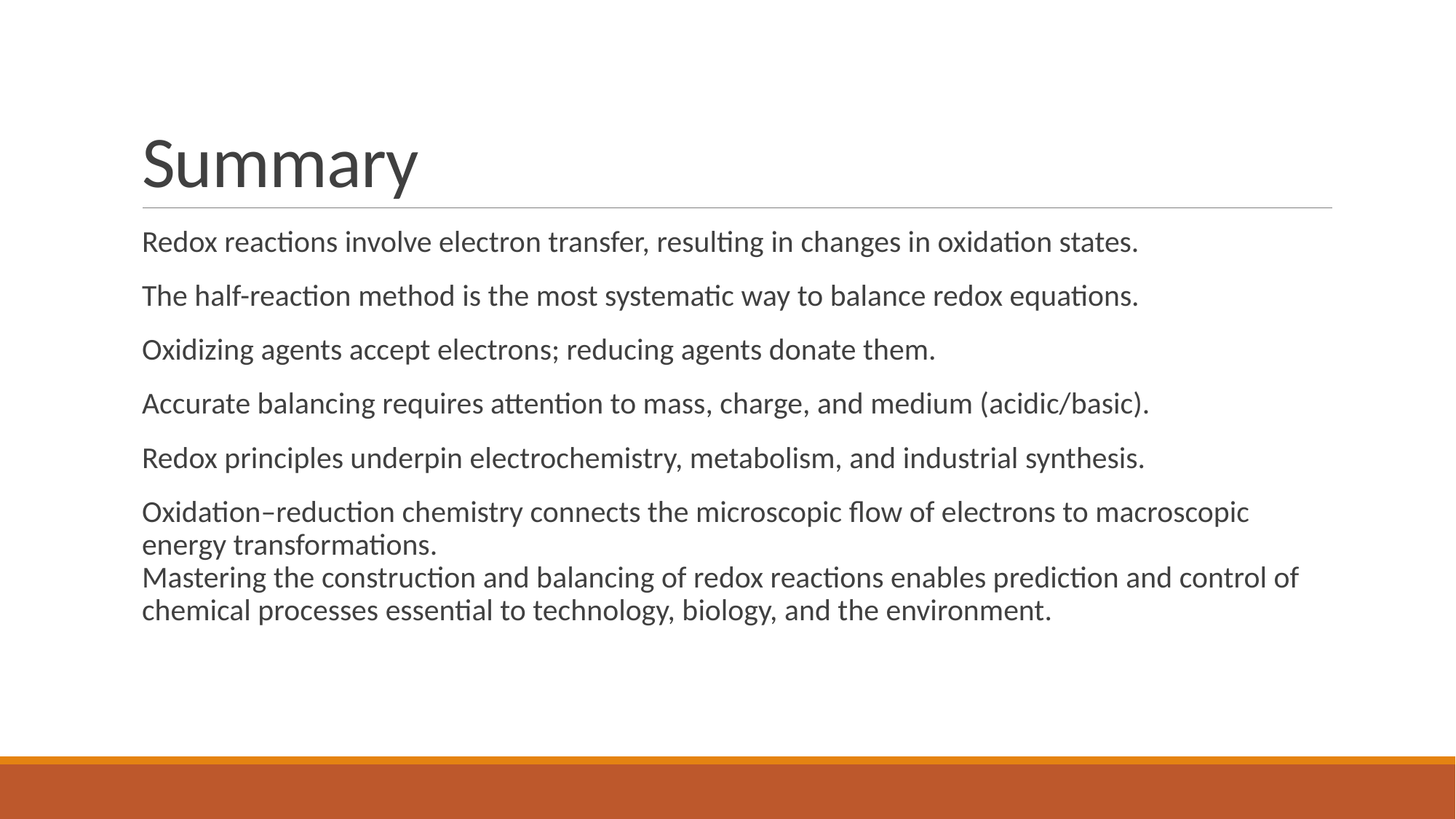

# Summary
Redox reactions involve electron transfer, resulting in changes in oxidation states.
The half-reaction method is the most systematic way to balance redox equations.
Oxidizing agents accept electrons; reducing agents donate them.
Accurate balancing requires attention to mass, charge, and medium (acidic/basic).
Redox principles underpin electrochemistry, metabolism, and industrial synthesis.
Oxidation–reduction chemistry connects the microscopic flow of electrons to macroscopic energy transformations.
Mastering the construction and balancing of redox reactions enables prediction and control of chemical processes essential to technology, biology, and the environment.